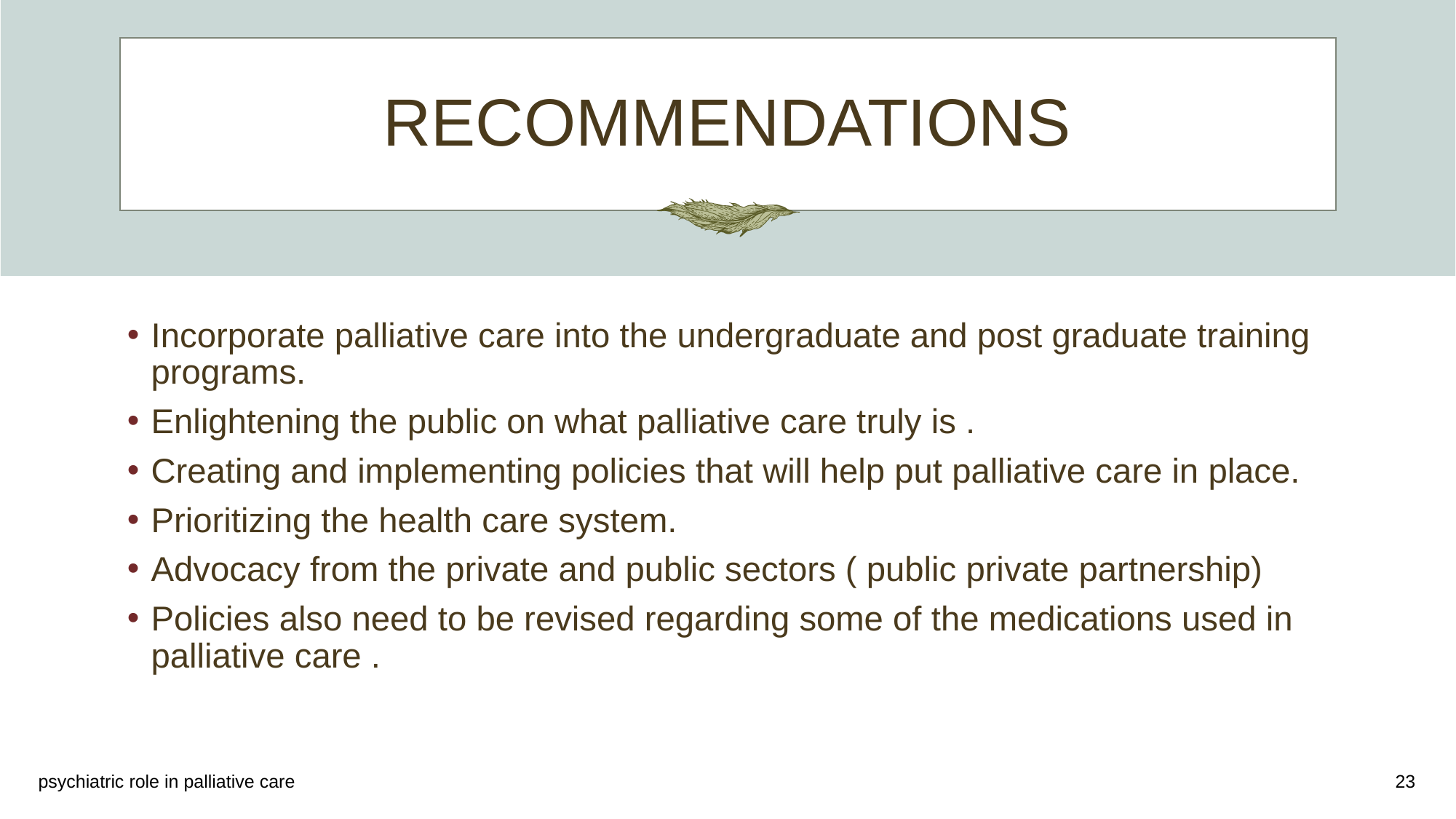

# RECOMMENDATIONS
Incorporate palliative care into the undergraduate and post graduate training programs.
Enlightening the public on what palliative care truly is .
Creating and implementing policies that will help put palliative care in place.
Prioritizing the health care system.
Advocacy from the private and public sectors ( public private partnership)
Policies also need to be revised regarding some of the medications used in palliative care .
psychiatric role in palliative care
23